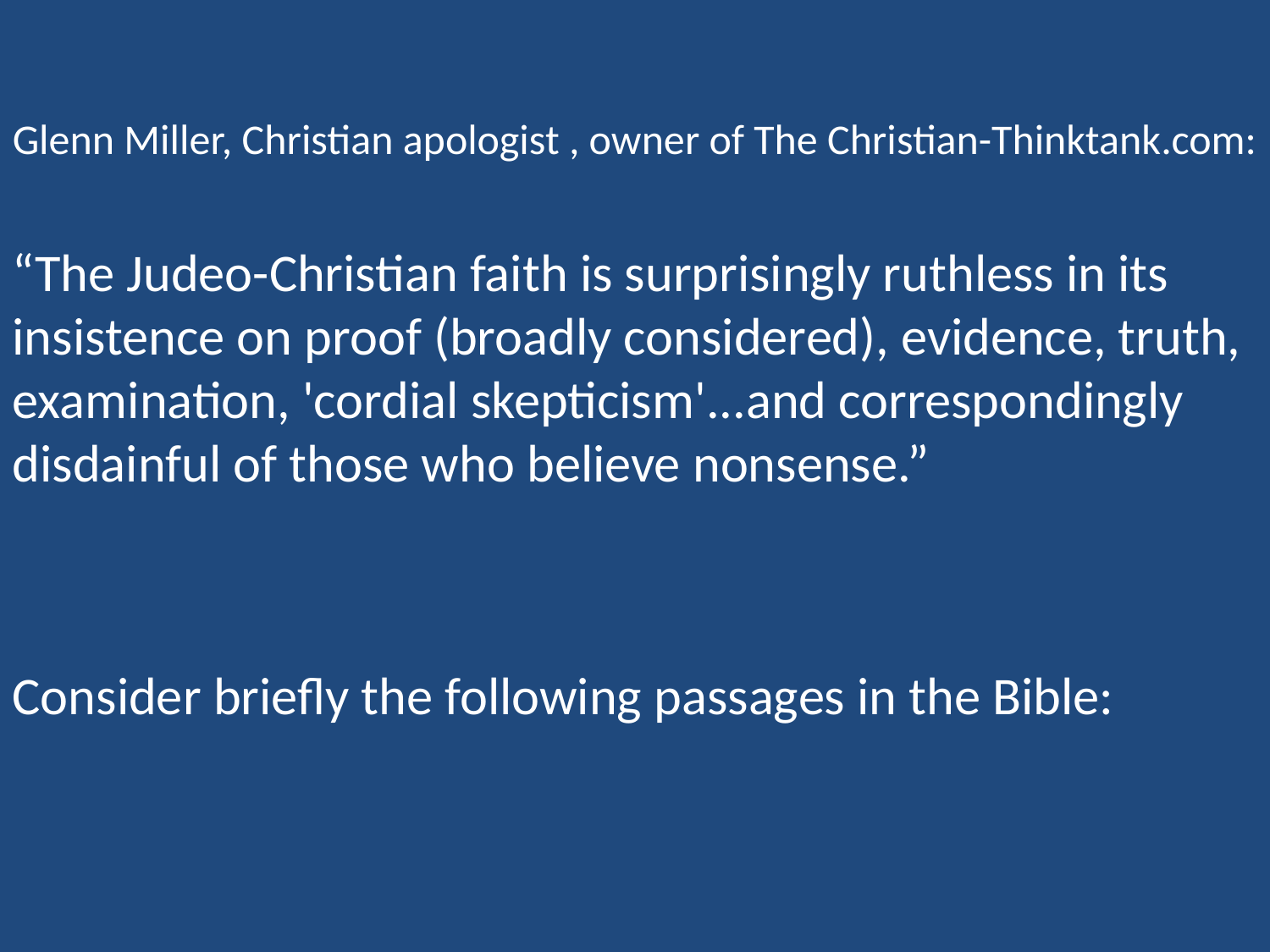

Glenn Miller, Christian apologist , owner of The Christian-Thinktank.com:
“The Judeo-Christian faith is surprisingly ruthless in its insistence on proof (broadly considered), evidence, truth, examination, 'cordial skepticism'...and correspondingly disdainful of those who believe nonsense.”
Consider briefly the following passages in the Bible: